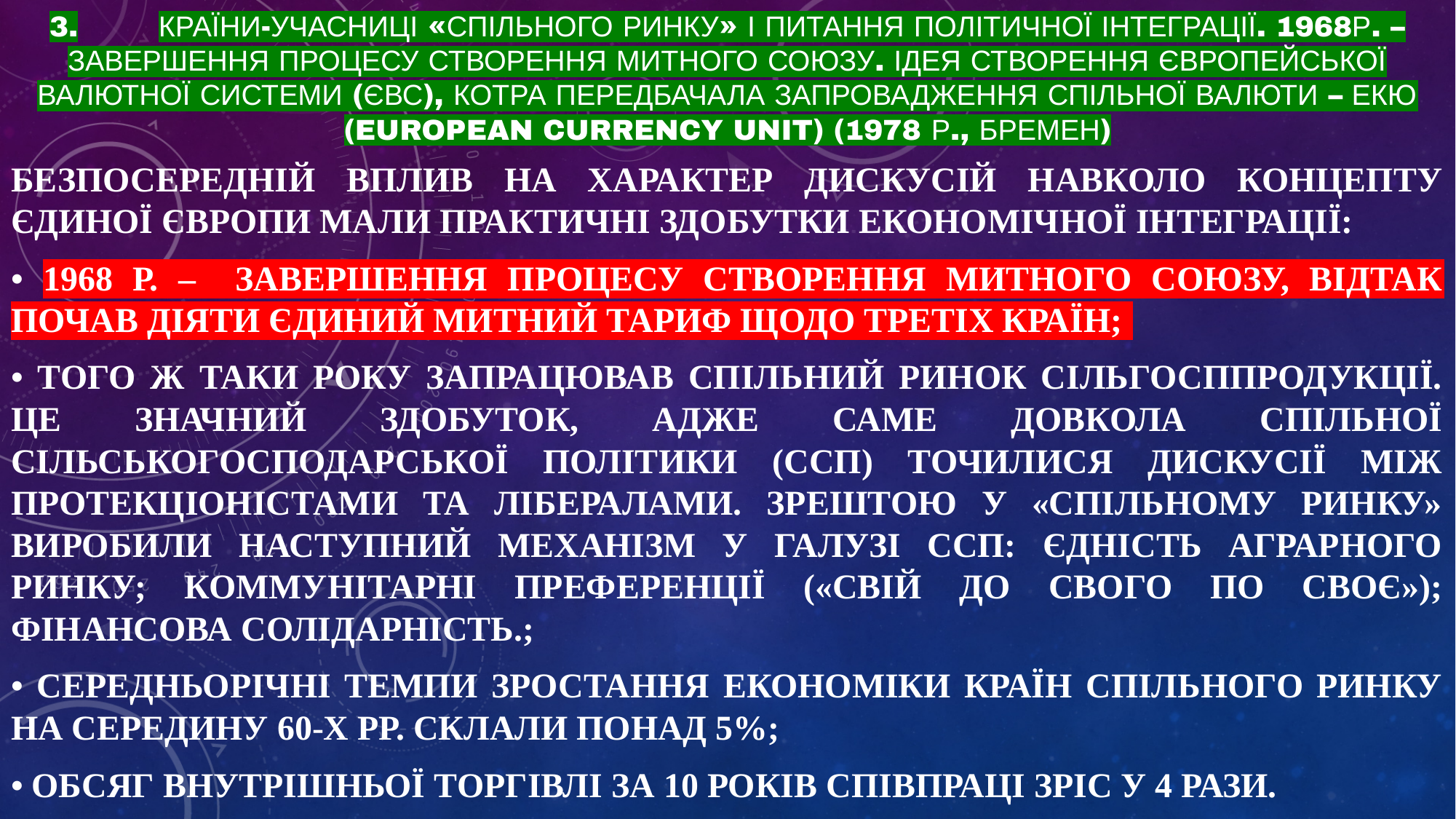

# 3.	Країни-учасниці «Спільного ринку» і питання політичної інтеграції. 1968р. – завершення процесу створення митного союзу. Ідея створення Європейської валютної системи (ЄВС), котра передбачала запровадження спільної валюти – ЕКЮ (European Currency Unit) (1978 р., Бремен)
Безпосередній вплив на характер дискусій навколо концепту єдиної Європи мали практичні здобутки економічної інтеграції:
• 1968 р. –  завершення процесу створення митного союзу, відтак почав діяти єдиний митний тариф щодо третіх країн;
• Того ж таки року запрацював спільний ринок сільгосппродукції. Це значний здобуток, адже саме довкола спільної сільськогосподарської політики (ССП) точилися дискусії між протекціоністами та лібералами. Зрештою у «Спільному ринку» виробили наступний механізм у галузі ССП: єдність аграрного ринку; коммунітарні преференції («свій до свого по своє»); фінансова солідарність.;
• середньорічні темпи зростання економіки країн Спільного ринку на середину 60-х рр. склали понад 5%;
• обсяг внутрішньої торгівлі за 10 років співпраці зріс у 4 рази.